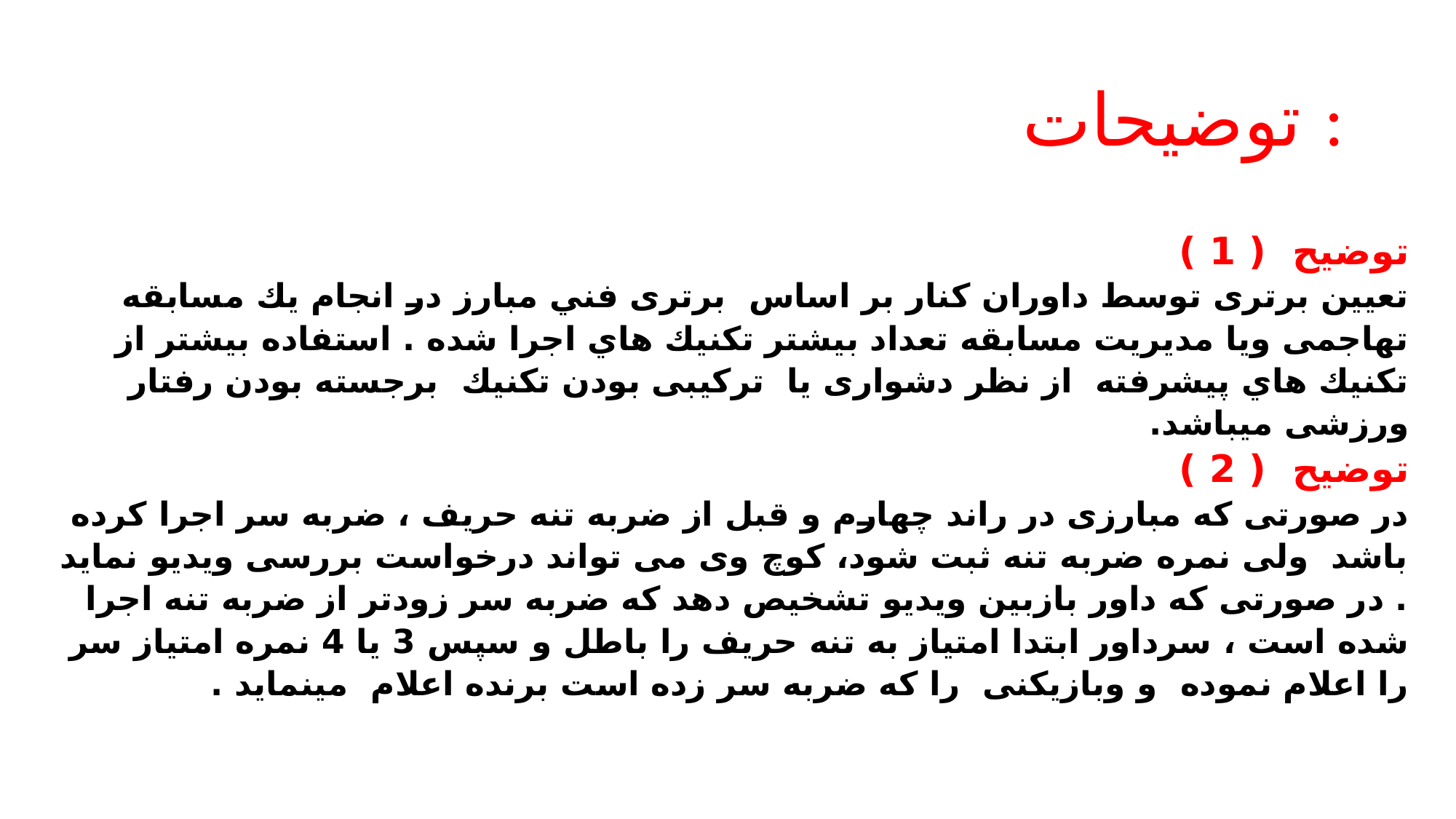

# توضیحات :
توضيح  ( 1 )
تعیین برتری توسط داوران کنار بر اساس  برتری فني مبارز در انجام يك مسابقه تهاجمی ویا مدیریت مسابقه تعداد بيشتر تكنيك هاي اجرا شده . استفاده بيشتر از تكنيك هاي پيشرفته  از نظر دشواری يا  تركيبی بودن تكنيك  برجسته بودن رفتار ورزشی میباشد.
توضیح  ( 2 )
در صورتی که مبارزی در راند چهارم و قبل از ضربه تنه حریف ، ضربه سر اجرا کرده باشد  ولی نمره ضربه تنه ثبت شود، کوچ وی می تواند درخواست بررسی ویدیو نماید . در صورتی که داور بازبین ویدیو تشخیص دهد که ضربه سر زودتر از ضربه تنه اجرا شده است ، سرداور ابتدا امتیاز به تنه حریف را باطل و سپس 3 یا 4 نمره امتیاز سر را اعلام نموده  و وبازیکنی  را که ضربه سر زده است برنده اعلام  مینماید .